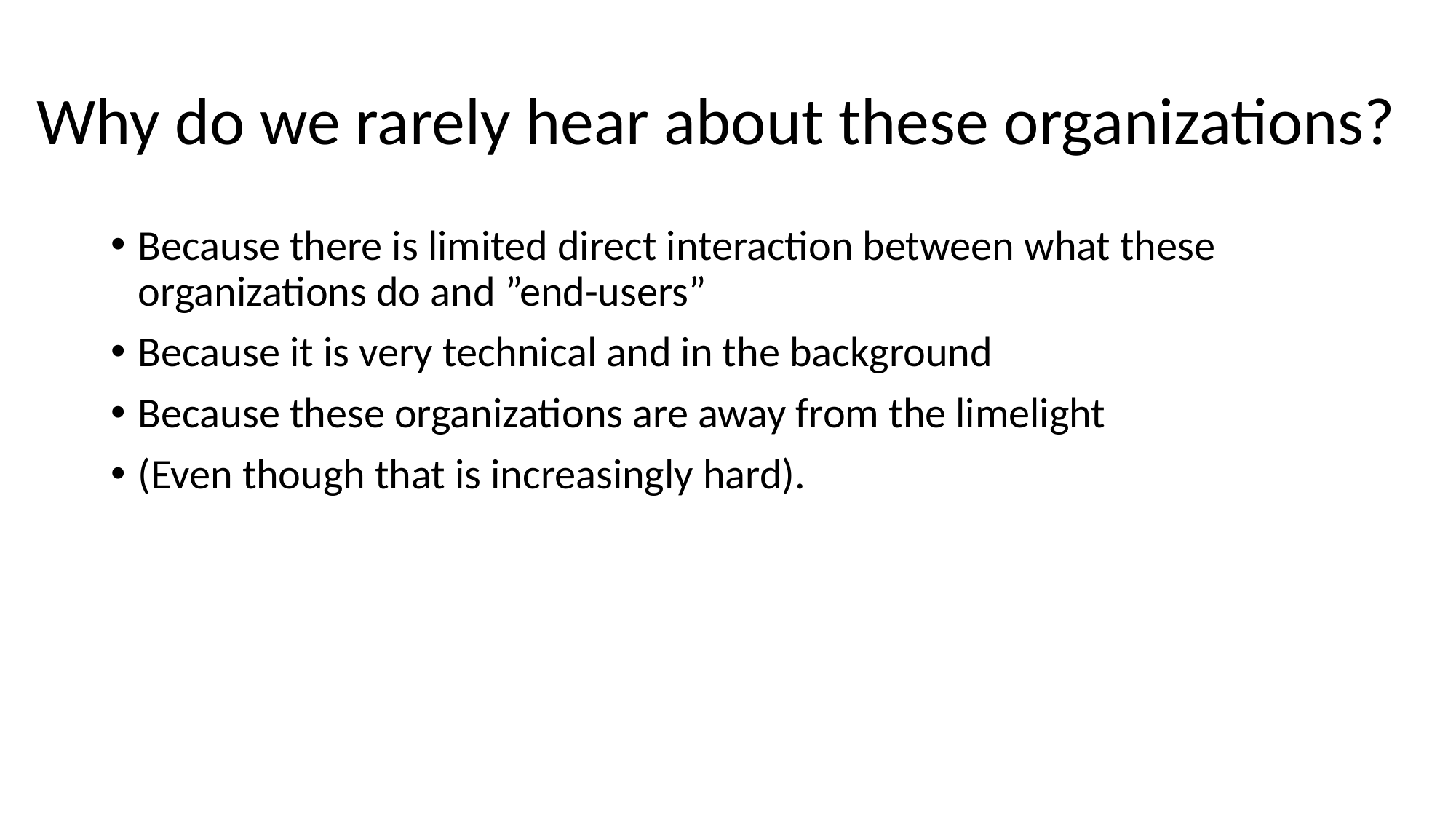

# Why do we rarely hear about these organizations?
Because there is limited direct interaction between what these organizations do and ”end-users”
Because it is very technical and in the background
Because these organizations are away from the limelight
(Even though that is increasingly hard).